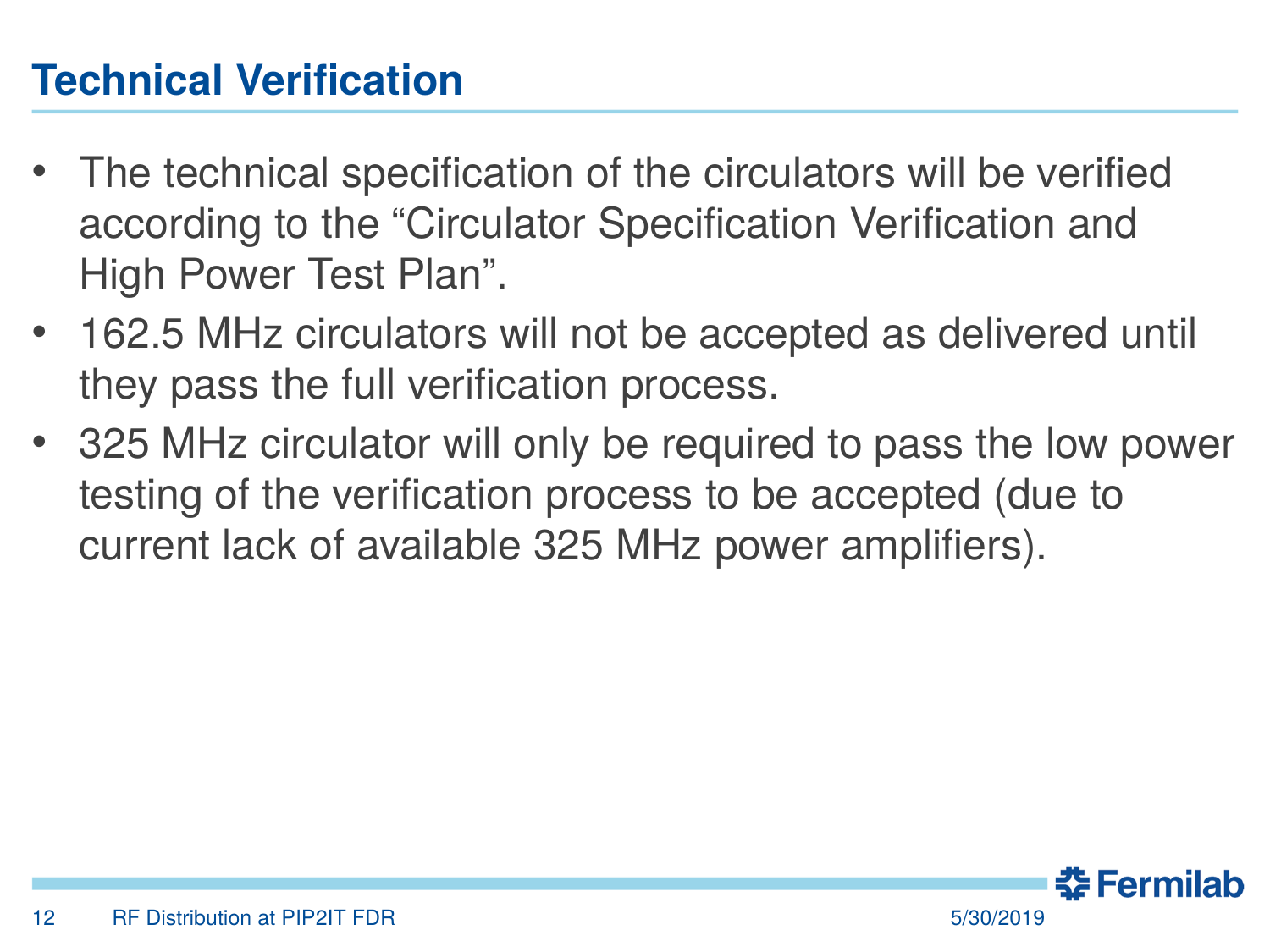

# Technical Verification
The technical specification of the circulators will be verified according to the “Circulator Specification Verification and High Power Test Plan”.
162.5 MHz circulators will not be accepted as delivered until they pass the full verification process.
325 MHz circulator will only be required to pass the low power testing of the verification process to be accepted (due to current lack of available 325 MHz power amplifiers).
12
RF Distribution at PIP2IT FDR
5/30/2019